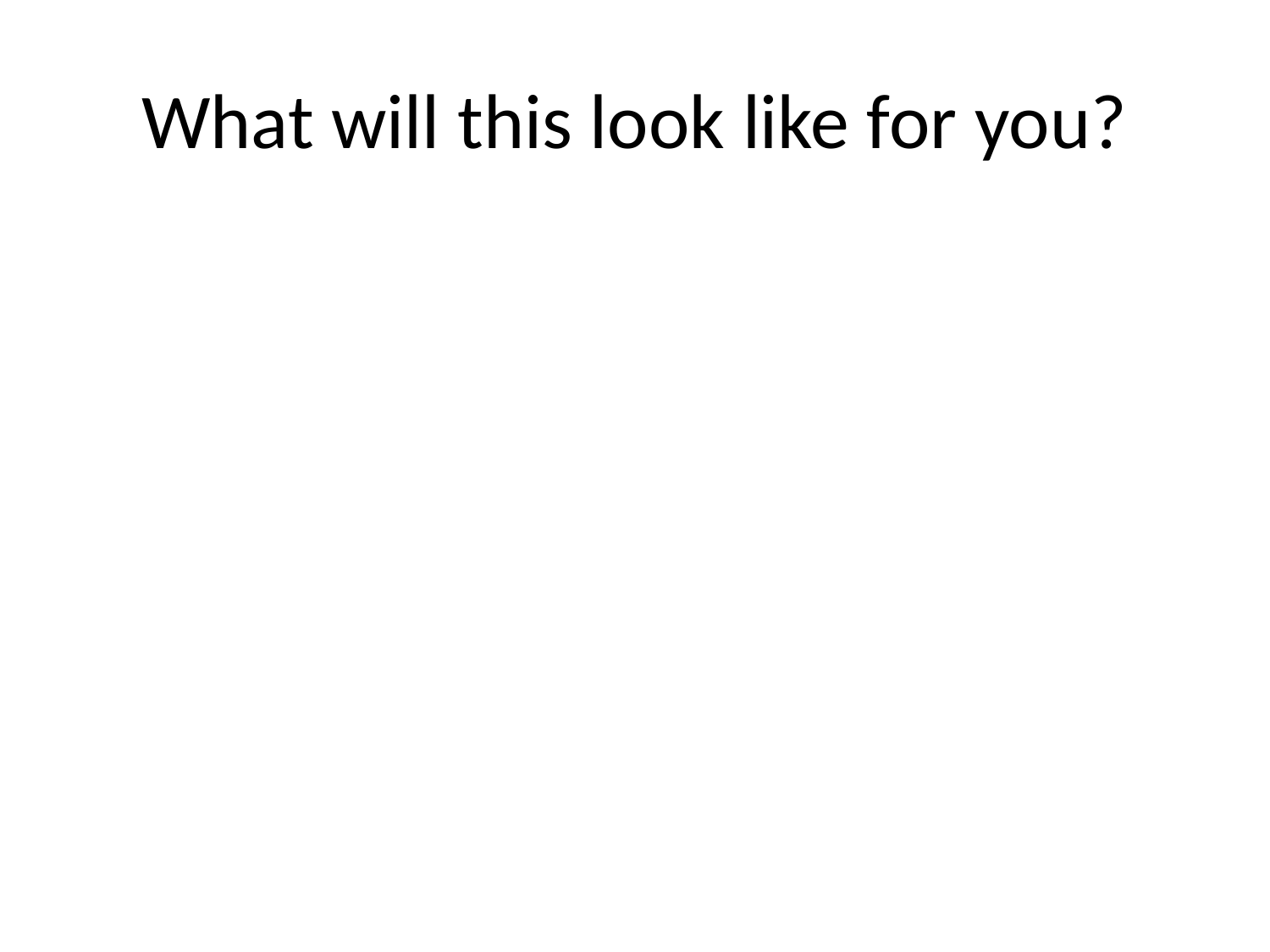

# What will this look like for you?